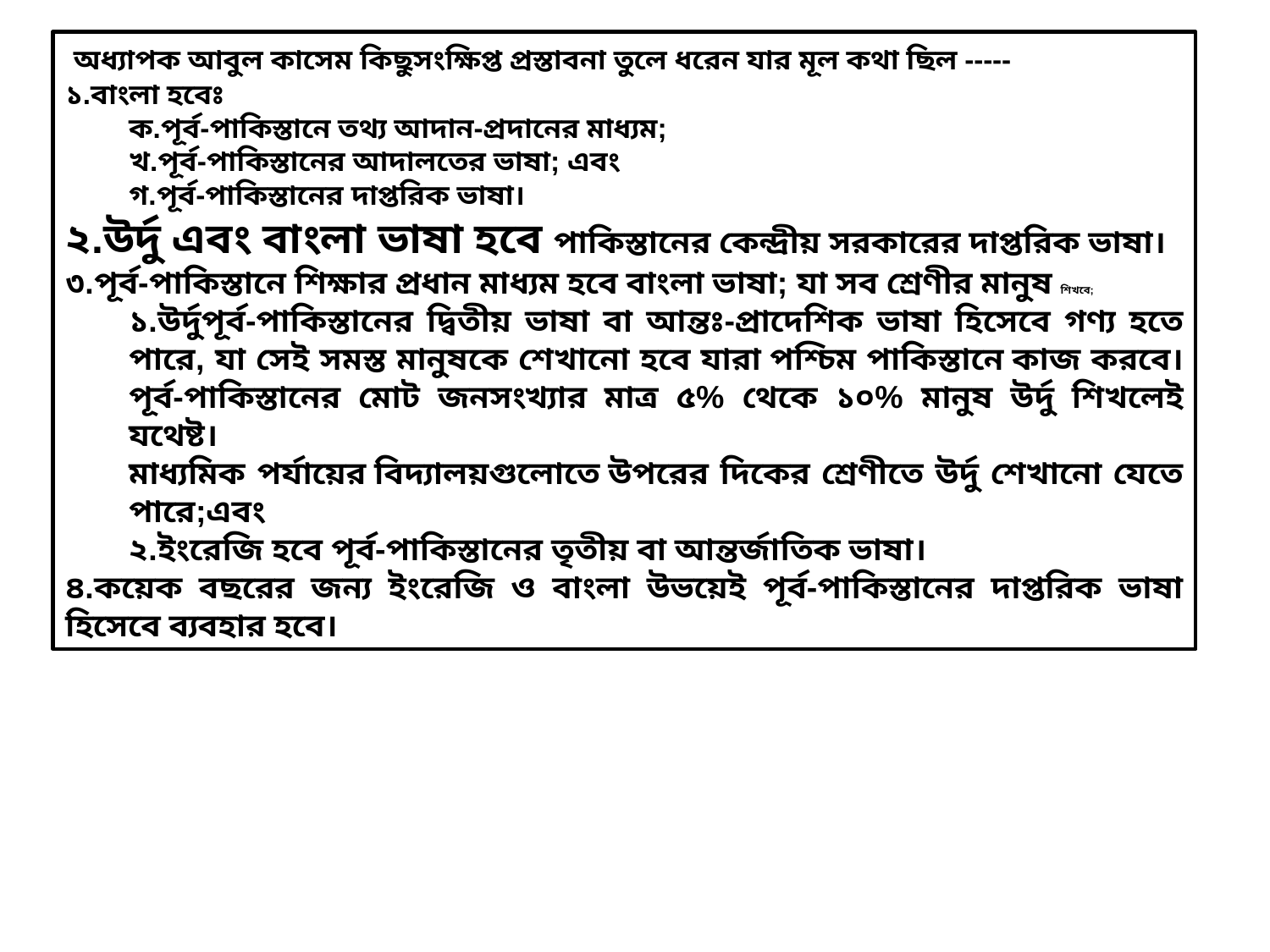

অধ্যাপক আবুল কাসেম কিছুসংক্ষিপ্ত প্রস্তাবনা তুলে ধরেন যার মূল কথা ছিল -----
১.বাংলা হবেঃ
ক.পূর্ব-পাকিস্তানে তথ্য আদান-প্রদানের মাধ্যম;
খ.পূর্ব-পাকিস্তানের আদালতের ভাষা; এবং
গ.পূর্ব-পাকিস্তানের দাপ্তরিক ভাষা।
২.উর্দু এবং বাংলা ভাষা হবে পাকিস্তানের কেন্দ্রীয় সরকারের দাপ্তরিক ভাষা।
৩.পূর্ব-পাকিস্তানে শিক্ষার প্রধান মাধ্যম হবে বাংলা ভাষা; যা সব শ্রেণীর মানুষ শিখবে;
১.উর্দুপূর্ব-পাকিস্তানের দ্বিতীয় ভাষা বা আন্তঃ-প্রাদেশিক ভাষা হিসেবে গণ্য হতে পারে, যা সেই সমস্ত মানুষকে শেখানো হবে যারা পশ্চিম পাকিস্তানে কাজ করবে। পূর্ব-পাকিস্তানের মোট জনসংখ্যার মাত্র ৫% থেকে ১০% মানুষ উর্দু শিখলেই যথেষ্ট।
মাধ্যমিক পর্যায়ের বিদ্যালয়গুলোতে উপরের দিকের শ্রেণীতে উর্দু শেখানো যেতে পারে;এবং
২.ইংরেজি হবে পূর্ব-পাকিস্তানের তৃতীয় বা আন্তর্জাতিক ভাষা।
৪.কয়েক বছরের জন্য ইংরেজি ও বাংলা উভয়েই পূর্ব-পাকিস্তানের দাপ্তরিক ভাষা হিসেবে ব্যবহার হবে।